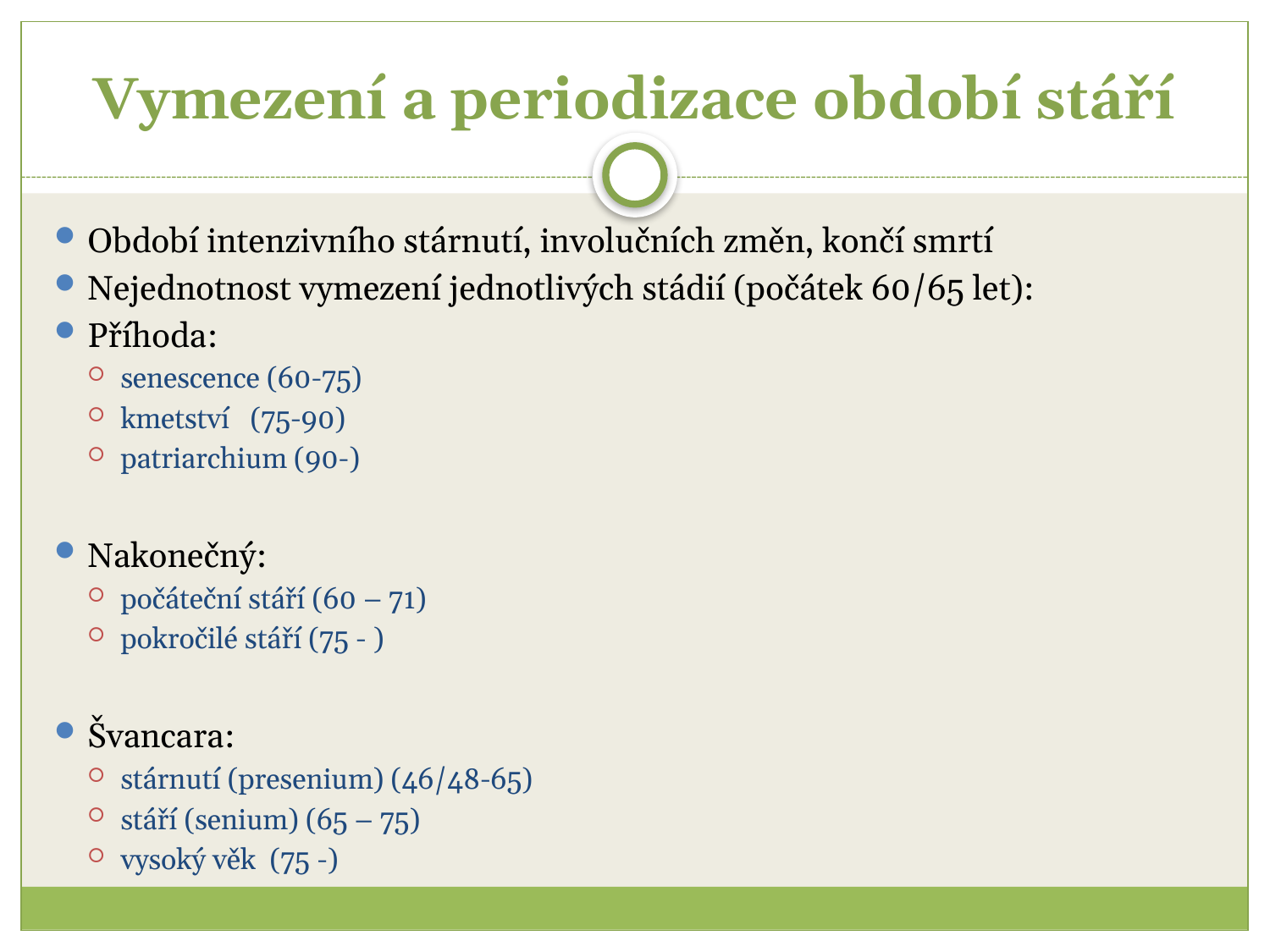

# Vymezení a periodizace období stáří
Období intenzivního stárnutí, involučních změn, končí smrtí
Nejednotnost vymezení jednotlivých stádií (počátek 60/65 let):
Příhoda:
senescence (60-75)
kmetství   (75-90)
patriarchium (90-)

Nakonečný:
počáteční stáří (60 – 71)
pokročilé stáří (75 - )

Švancara:
stárnutí (presenium) (46/48-65)
stáří (senium) (65 – 75)
vysoký věk  (75 -)